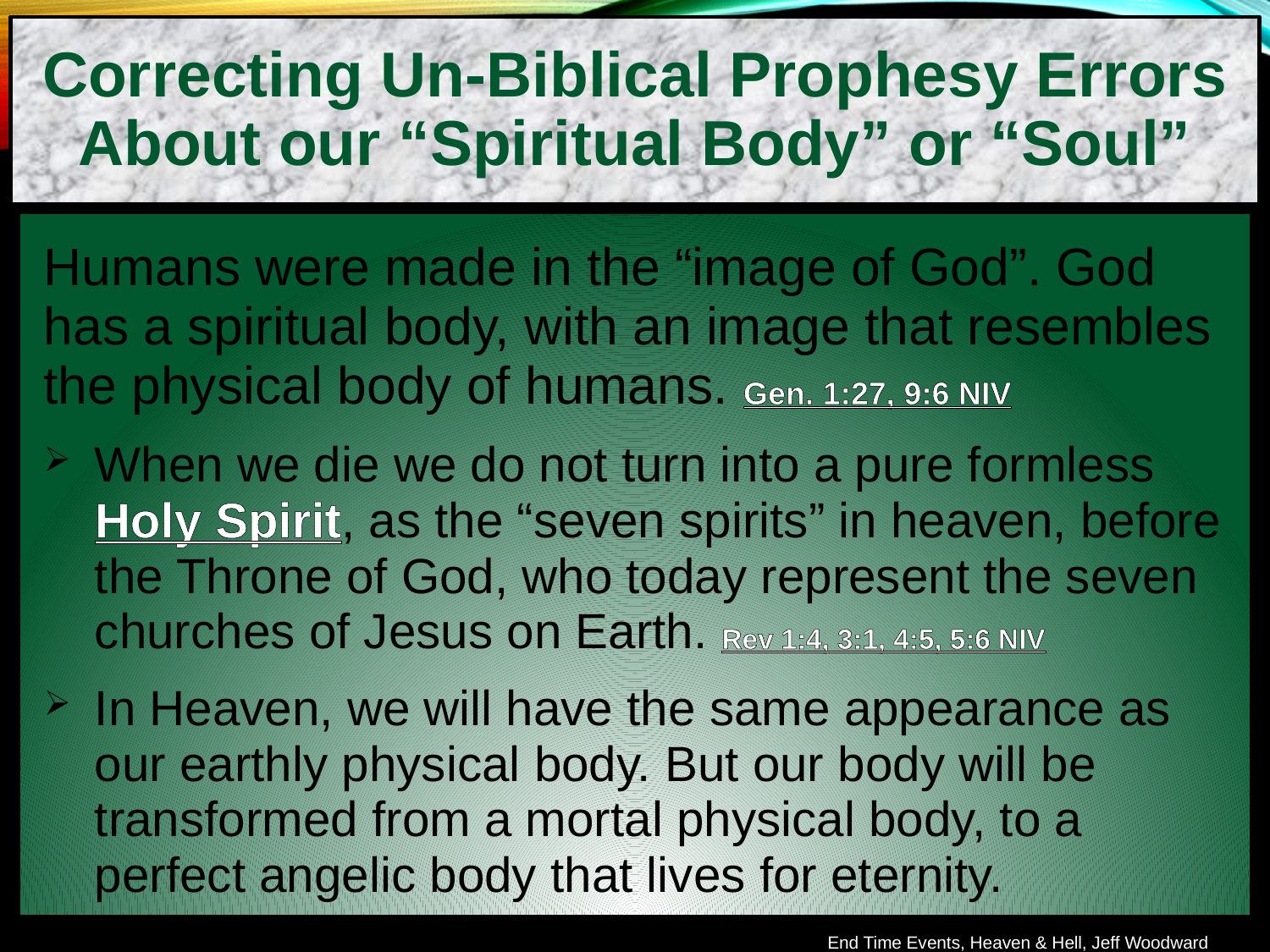

Correcting Un-Biblical Prophesy Errors About our “Spiritual Body” or “Soul”
Humans were made in the “image of God”. God has a spiritual body, with an image that resembles the physical body of humans. Gen. 1:27, 9:6 NIV
When we die we do not turn into a pure formless Holy Spirit, as the “seven spirits” in heaven, before the Throne of God, who today represent the seven churches of Jesus on Earth. Rev 1:4, 3:1, 4:5, 5:6 NIV
In Heaven, we will have the same appearance as our earthly physical body. But our body will be transformed from a mortal physical body, to a perfect angelic body that lives for eternity.
End Time Events, Heaven & Hell, Jeff Woodward